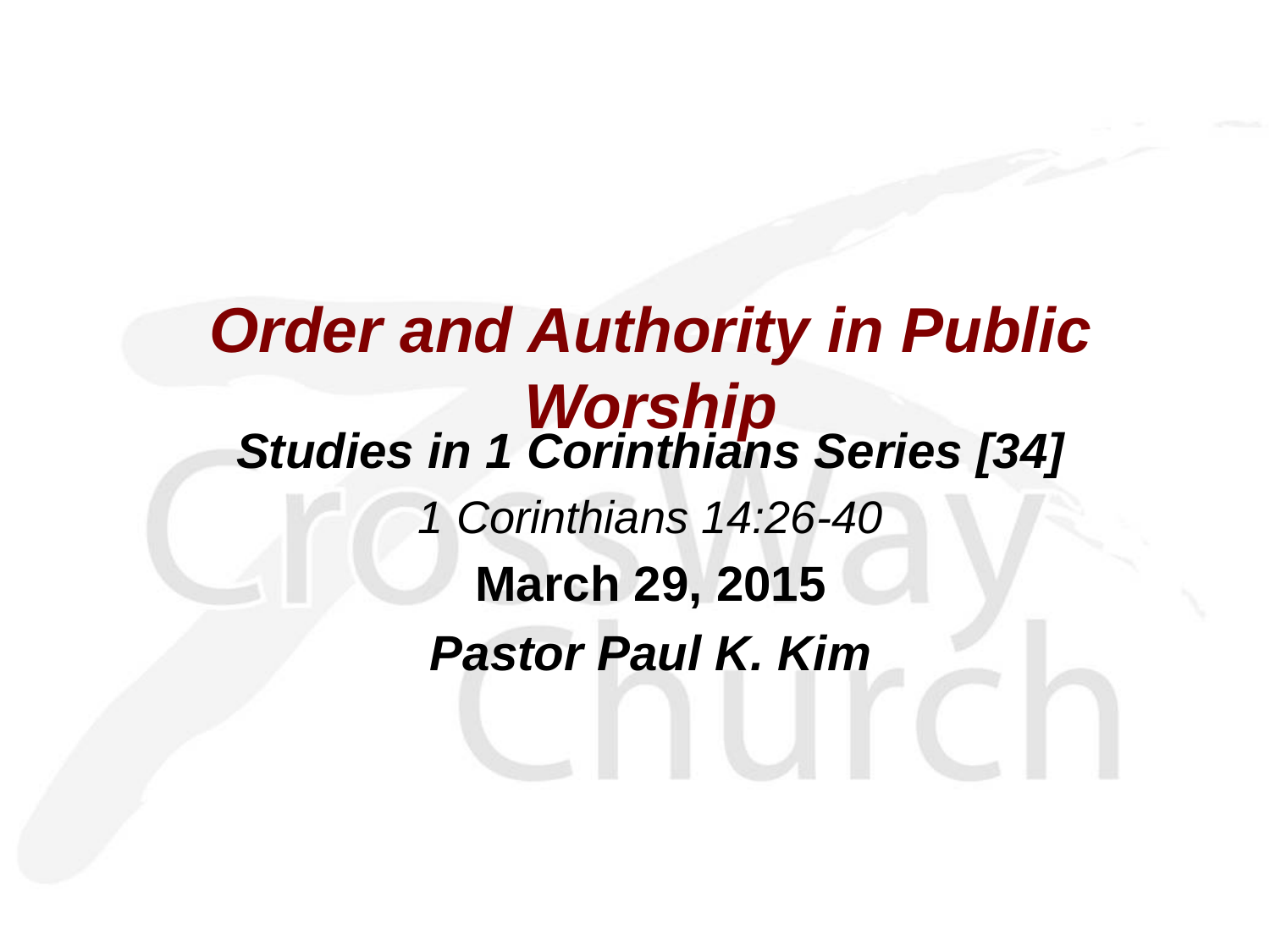

Order and Authority in Public Worship
Studies in 1 Corinthians Series [34]
1 Corinthians 14:26-40
March 29, 2015
Pastor Paul K. Kim